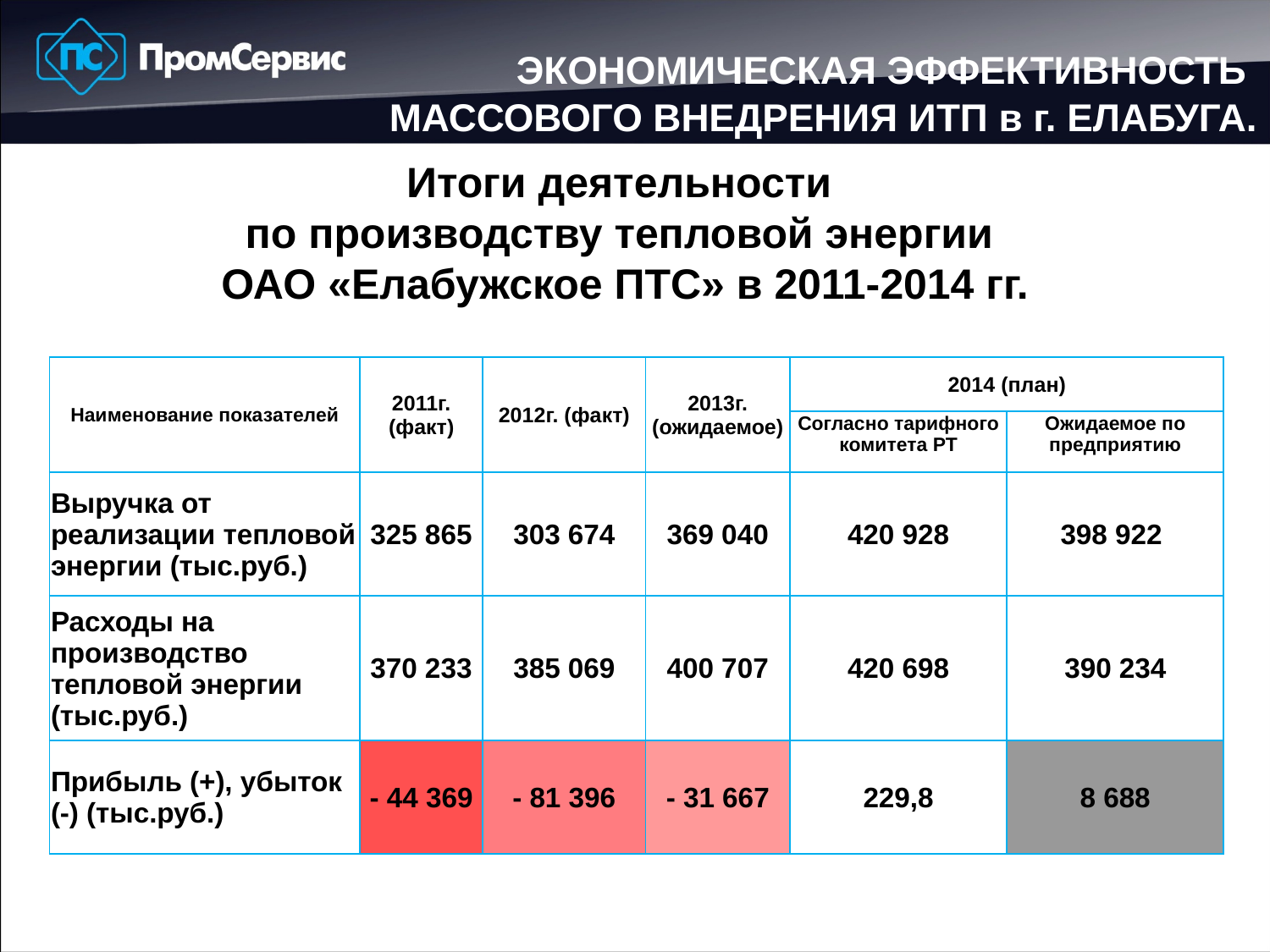

ЭКОНОМИЧЕСКАЯ ЭФФЕКТИВНОСТЬ
МАССОВОГО ВНЕДРЕНИЯ ИТП в г. ЕЛАБУГА.
Итоги деятельности
по производству тепловой энергии
ОАО «Елабужское ПТС» в 2011-2014 гг.
| Наименование показателей | 2011г. (факт) | 2012г. (факт) | 2013г. (ожидаемое) | 2014 (план) |  |
| --- | --- | --- | --- | --- | --- |
|  |  |  |  | Согласно тарифного комитета РТ | Ожидаемое по предприятию |
| Выручка от реализации тепловой энергии (тыс.руб.) | 325 865 | 303 674 | 369 040 | 420 928 | 398 922 |
| Расходы на производство тепловой энергии (тыс.руб.) | 370 233 | 385 069 | 400 707 | 420 698 | 390 234 |
| Прибыль (+), убыток (-) (тыс.руб.) | - 44 369 | - 81 396 | - 31 667 | 229,8 | 8 688 |